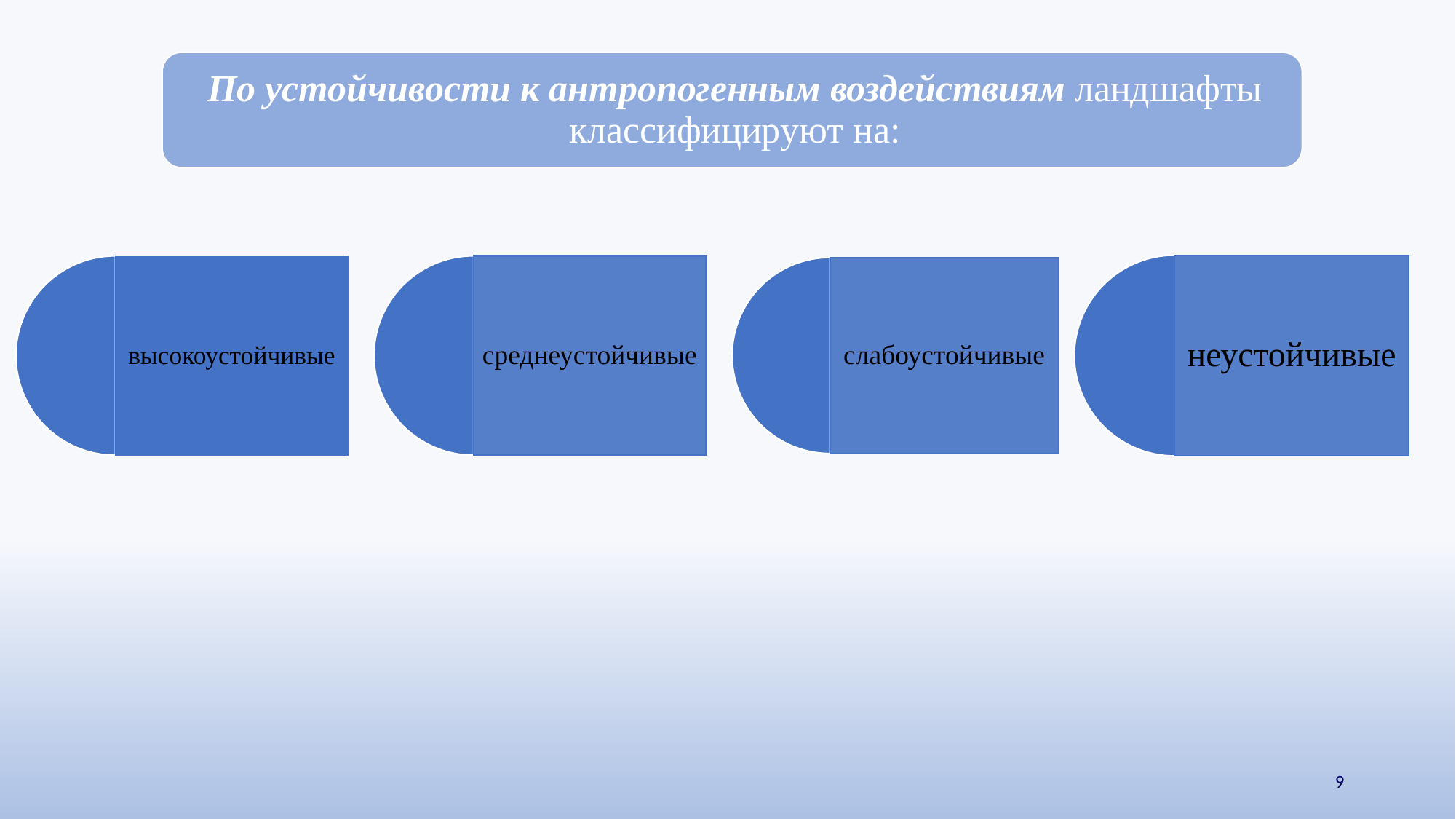

По устойчивости к антропогенным воздействиям ландшафты классифицируют на:
высокоустойчивые
среднеустойчивые
слабоустойчивые
неустойчивые
9